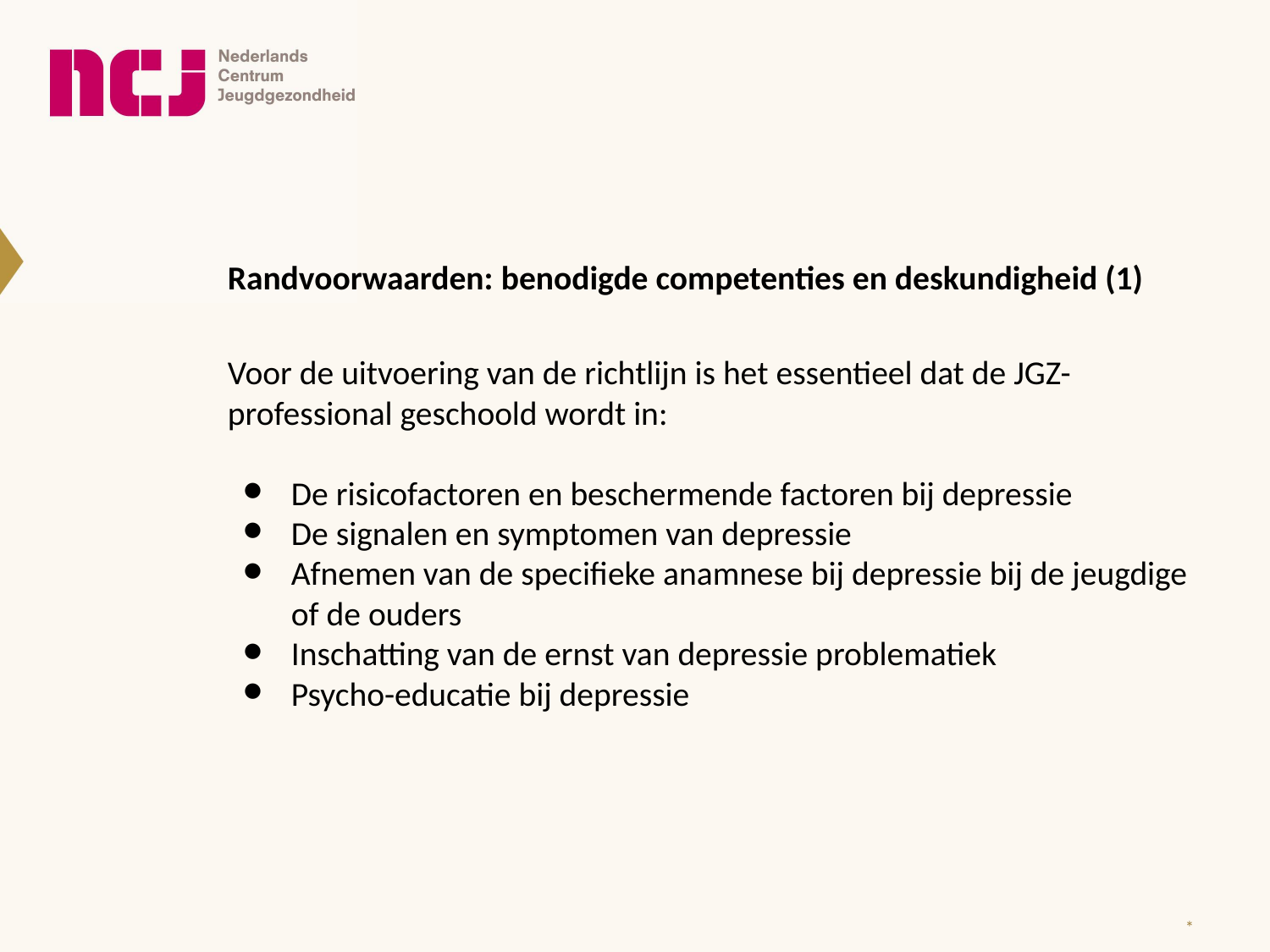

Randvoorwaarden: benodigde competenties en deskundigheid (1)

Voor de uitvoering van de richtlijn is het essentieel dat de JGZ-professional geschoold wordt in:

De risicofactoren en beschermende factoren bij depressie
De signalen en symptomen van depressie
Afnemen van de specifieke anamnese bij depressie bij de jeugdige of de ouders
Inschatting van de ernst van depressie problematiek
Psycho-educatie bij depressie

*